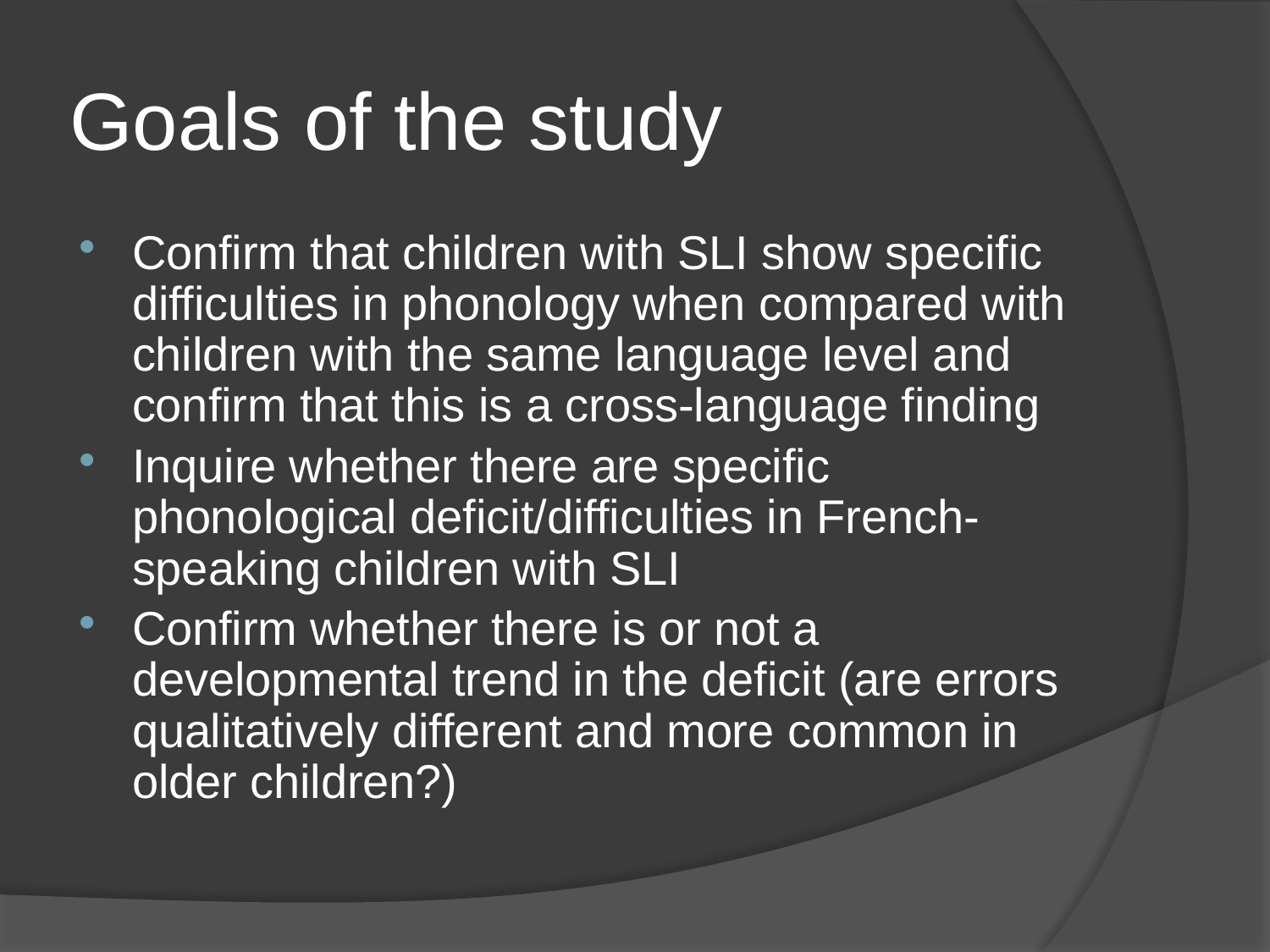

# Goals of the study
Confirm that children with SLI show specific difficulties in phonology when compared with children with the same language level and confirm that this is a cross-language finding
Inquire whether there are specific phonological deficit/difficulties in French-speaking children with SLI
Confirm whether there is or not a developmental trend in the deficit (are errors qualitatively different and more common in older children?)